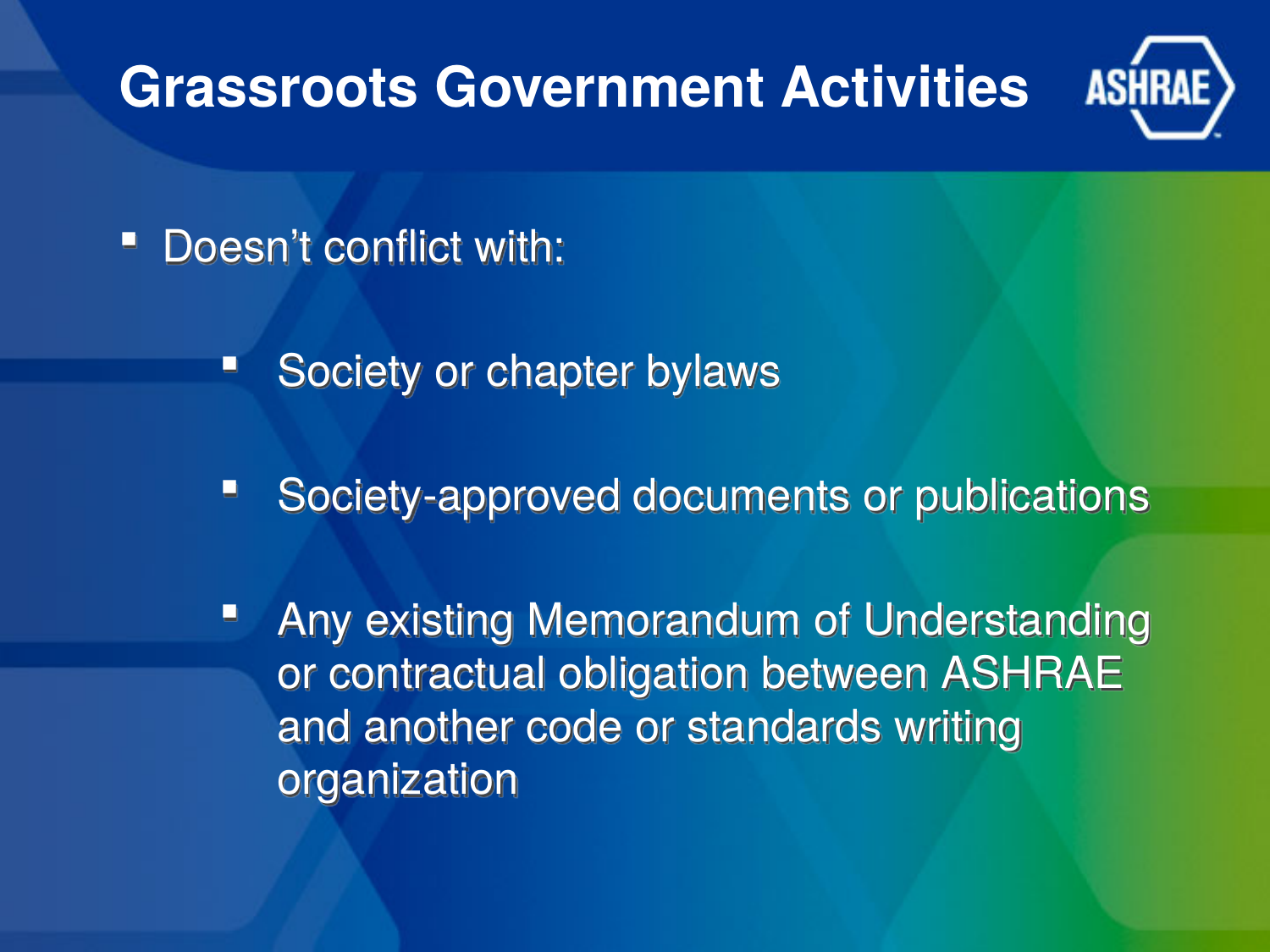

# Grassroots Government Activities
Doesn’t conflict with:

Society or chapter bylaws

Society‐approved documents or publications

Any existing Memorandum of Understanding or contractual obligation between ASHRAE and another code or standards writing organization